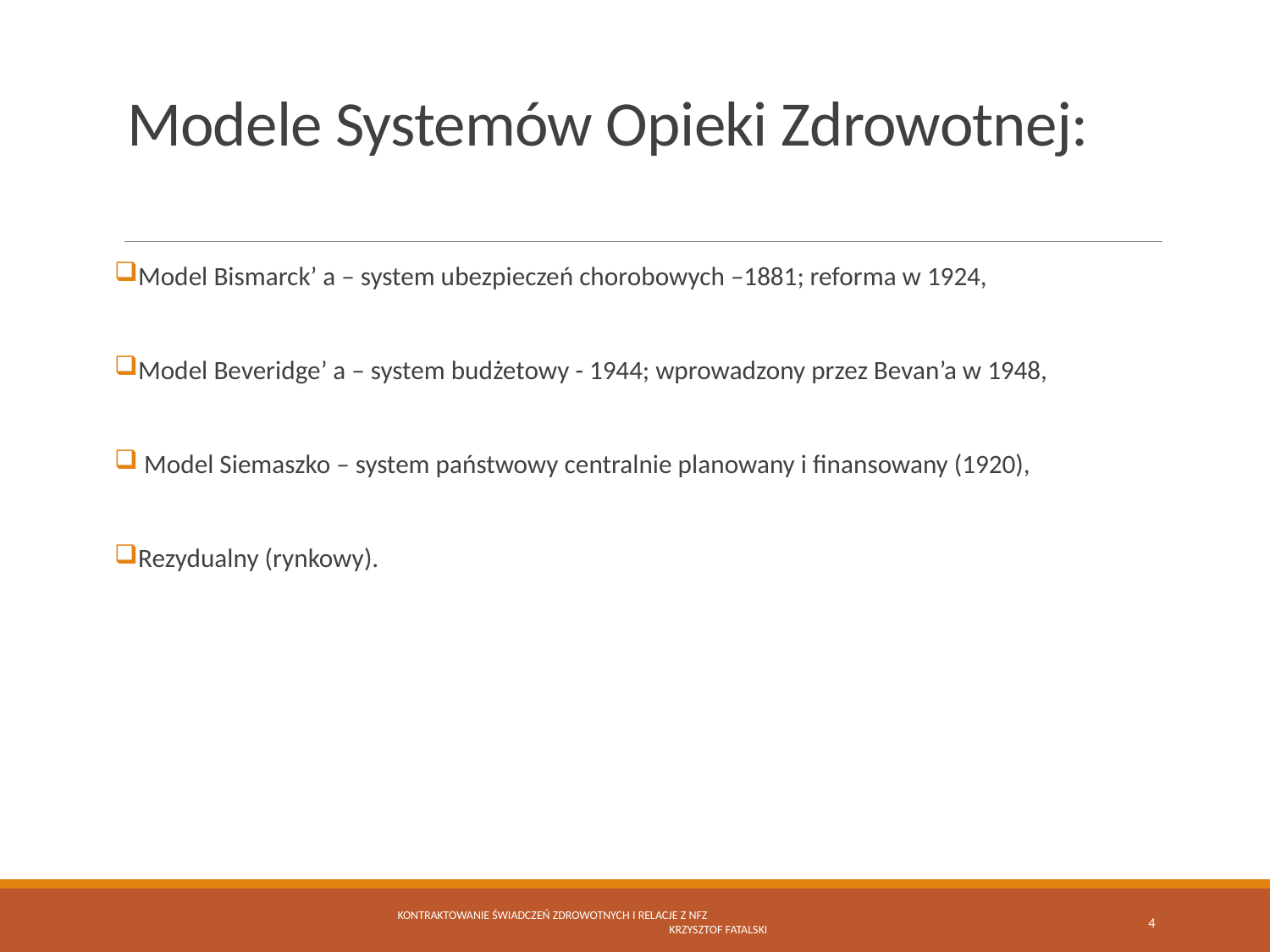

# Modele Systemów Opieki Zdrowotnej:
Model Bismarck’ a – system ubezpieczeń chorobowych –1881; reforma w 1924,

Model Beveridge’ a – system budżetowy - 1944; wprowadzony przez Bevan’a w 1948,

 Model Siemaszko – system państwowy centralnie planowany i finansowany (1920),

Rezydualny (rynkowy).
Kontraktowanie świadczeń zdrowotnych i relacje z NFZ                                                                                                                          Krzysztof Fatalski
4